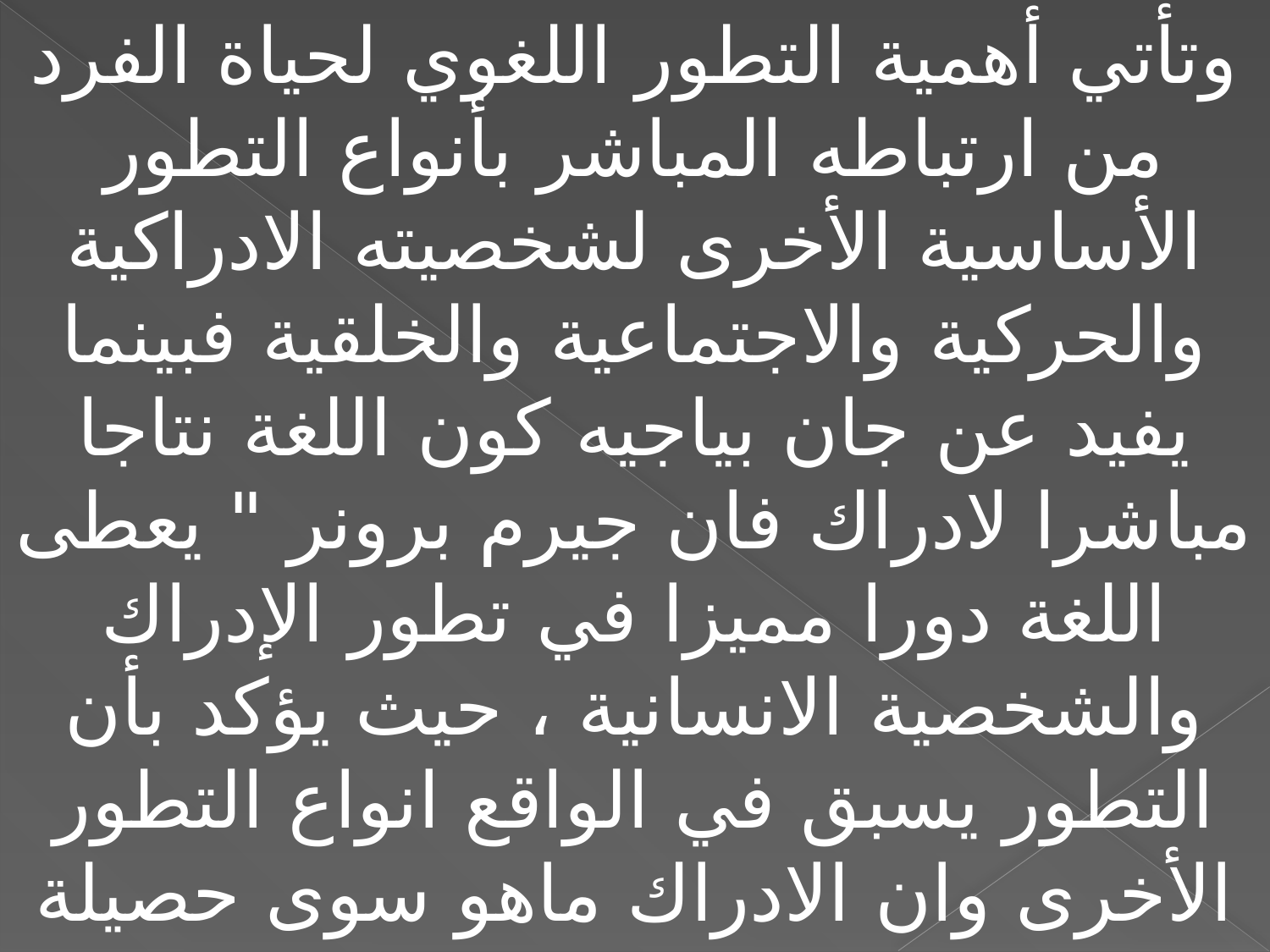

وتأتي أهمية التطور اللغوي لحياة الفرد من ارتباطه المباشر بأنواع التطور الأساسية الأخرى لشخصيته الادراكية والحركية والاجتماعية والخلقية فبينما يفيد عن جان بياجيه كون اللغة نتاجا مباشرا لادراك فان جيرم برونر " يعطى اللغة دورا مميزا في تطور الإدراك والشخصية الانسانية ، حيث يؤكد بأن التطور يسبق في الواقع انواع التطور الأخرى وان الادراك ماهو سوى حصيلة منطقية التطور لغة الفرد ، واما " ماريا منتسوري " فتربط التطور اللغوي بالتربية الحركية بالطفل وان التطور في احدهما يرعى النمو في الاخر .